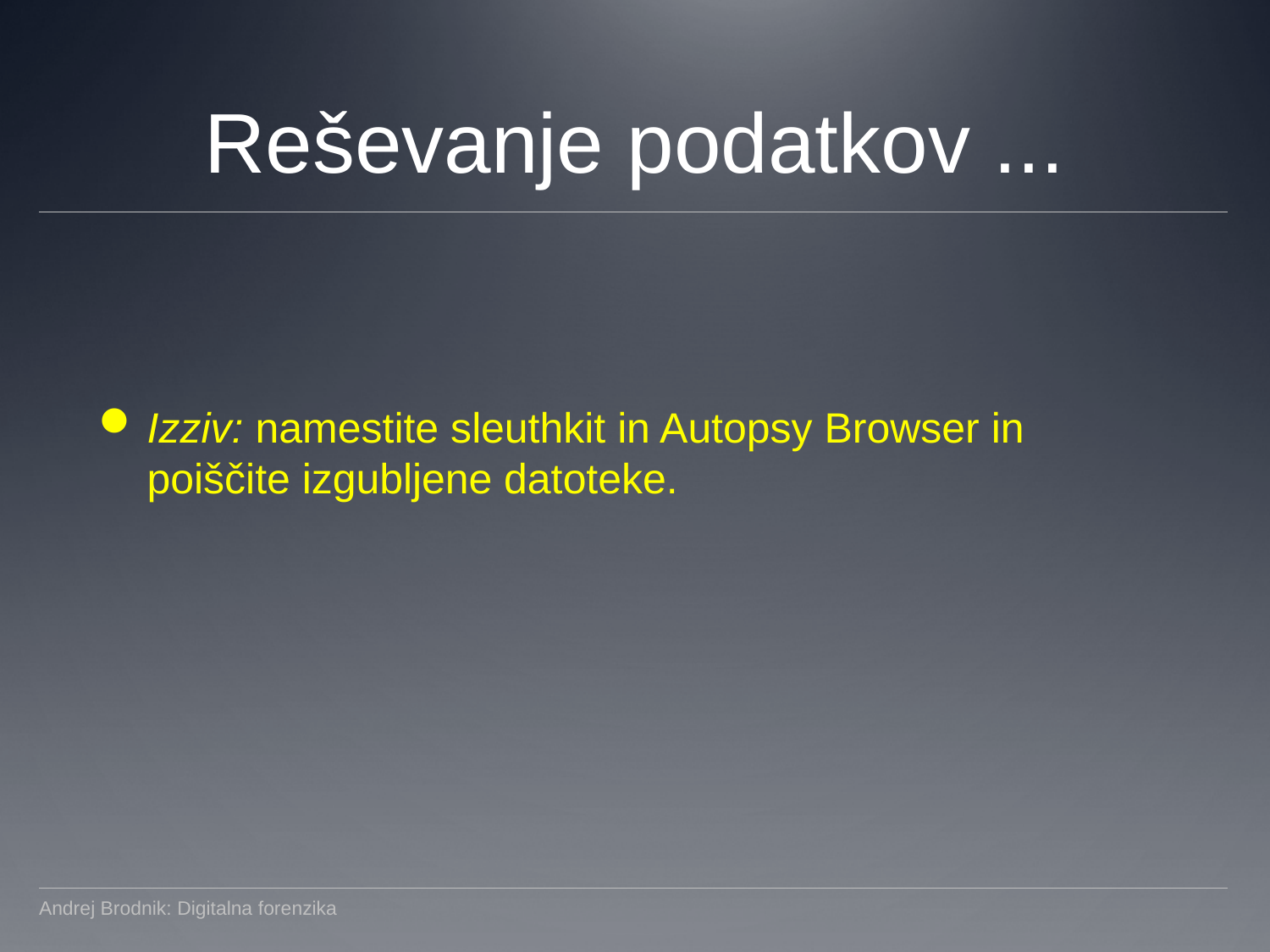

# Reševanje podatkov ...

Izziv: namestite sleuthkit in Autopsy Browser in poiščite izgubljene datoteke.
Andrej Brodnik: Digitalna forenzika